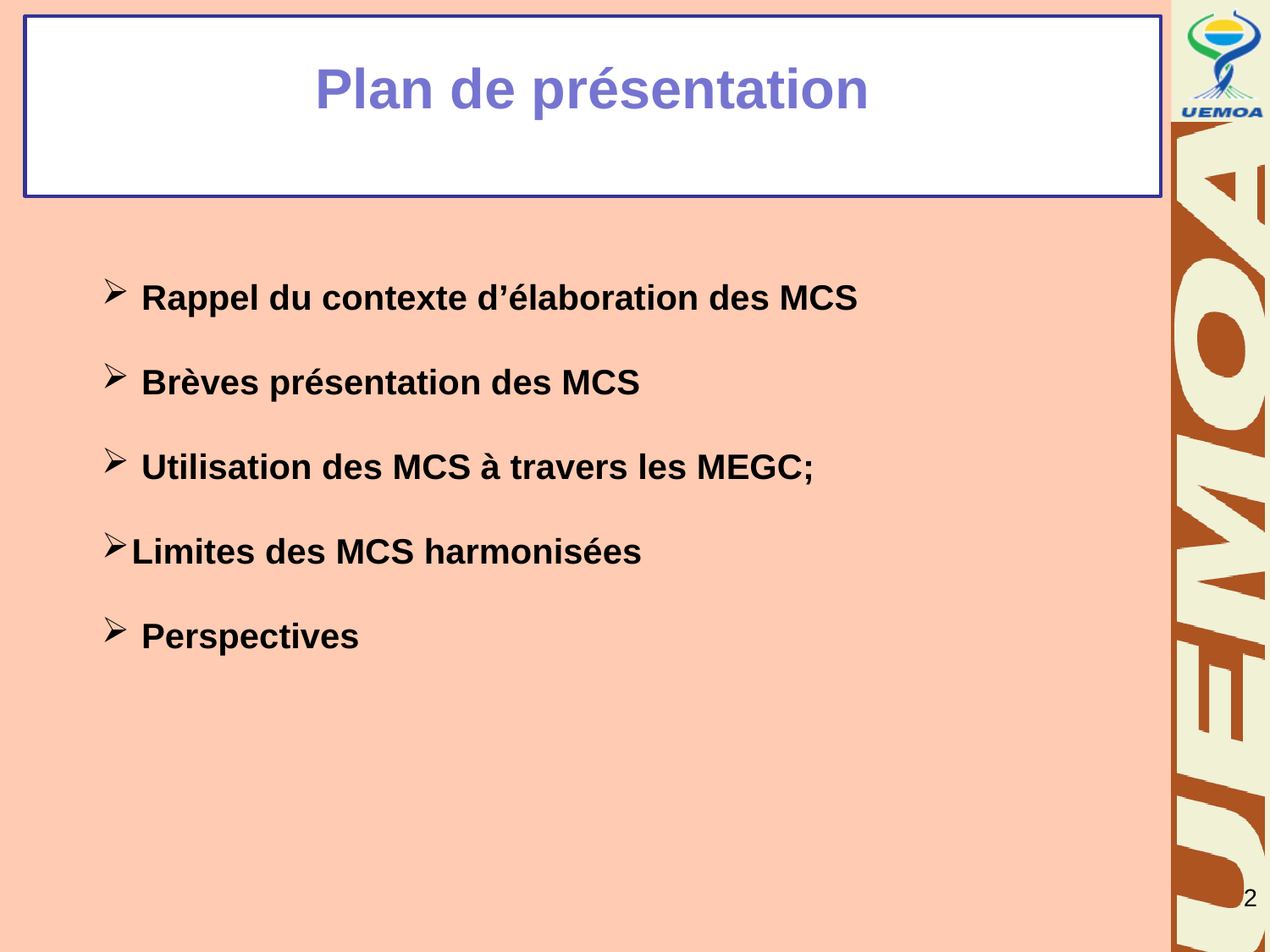

Plan de présentation

 Rappel du contexte d’élaboration des MCS

 Brèves présentation des MCS

 Utilisation des MCS à travers les MEGC;

Limites des MCS harmonisées

 Perspectives

2